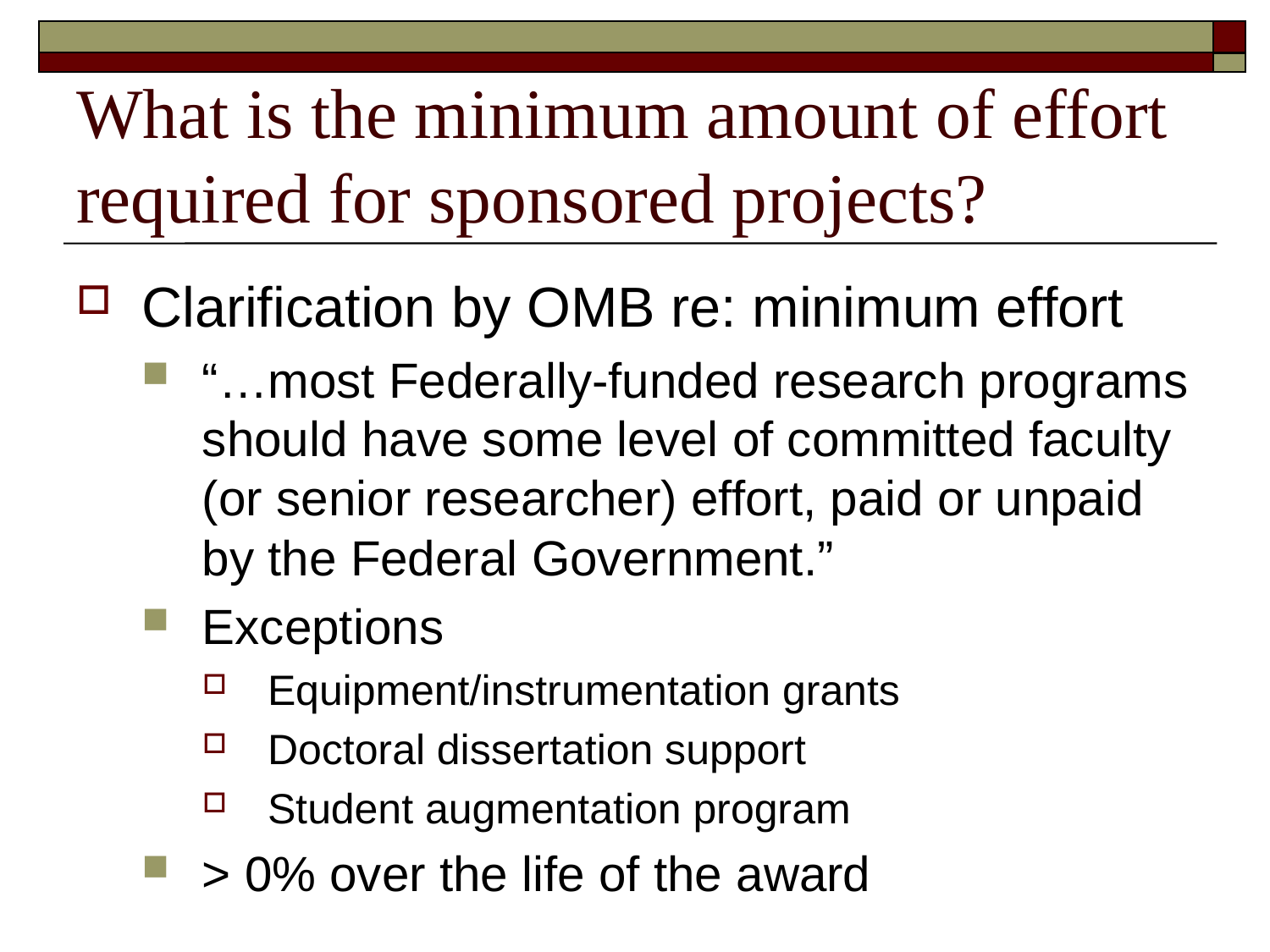

# What is the minimum amount of effort required for sponsored projects?
Clarification by OMB re: minimum effort
“…most Federally-funded research programs should have some level of committed faculty (or senior researcher) effort, paid or unpaid by the Federal Government.”
Exceptions
Equipment/instrumentation grants
Doctoral dissertation support
Student augmentation program
> 0% over the life of the award